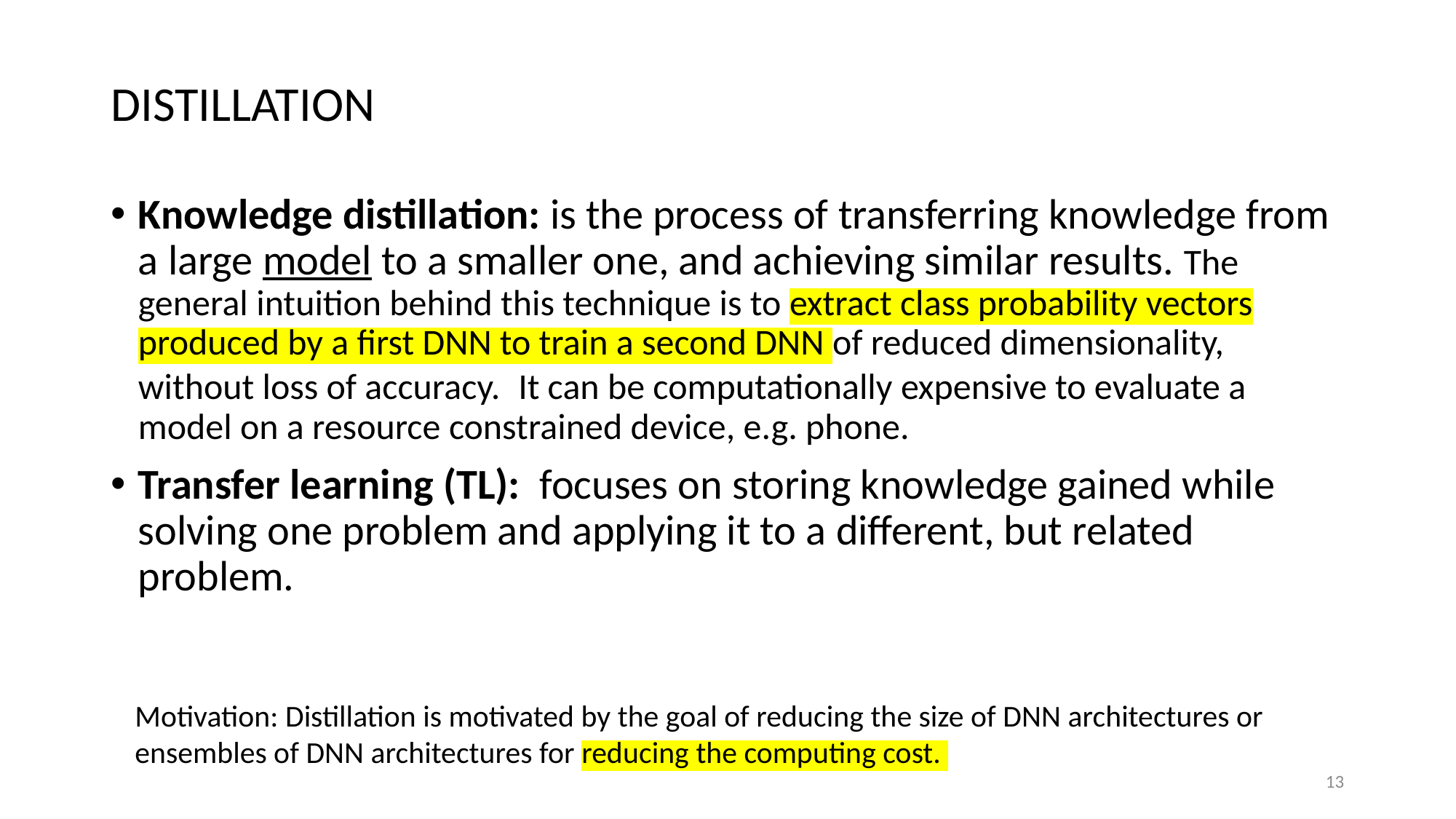

# DISTILLATION
Knowledge distillation: is the process of transferring knowledge from a large model to a smaller one, and achieving similar results. The general intuition behind this technique is to extract class probability vectors produced by a first DNN to train a second DNN of reduced dimensionality, without loss of accuracy.  It can be computationally expensive to evaluate a model on a resource constrained device, e.g. phone.
Transfer learning (TL):  focuses on storing knowledge gained while solving one problem and applying it to a different, but related problem.

Motivation: Distillation is motivated by the goal of reducing the size of DNN architectures or ensembles of DNN architectures for reducing the computing cost.
13